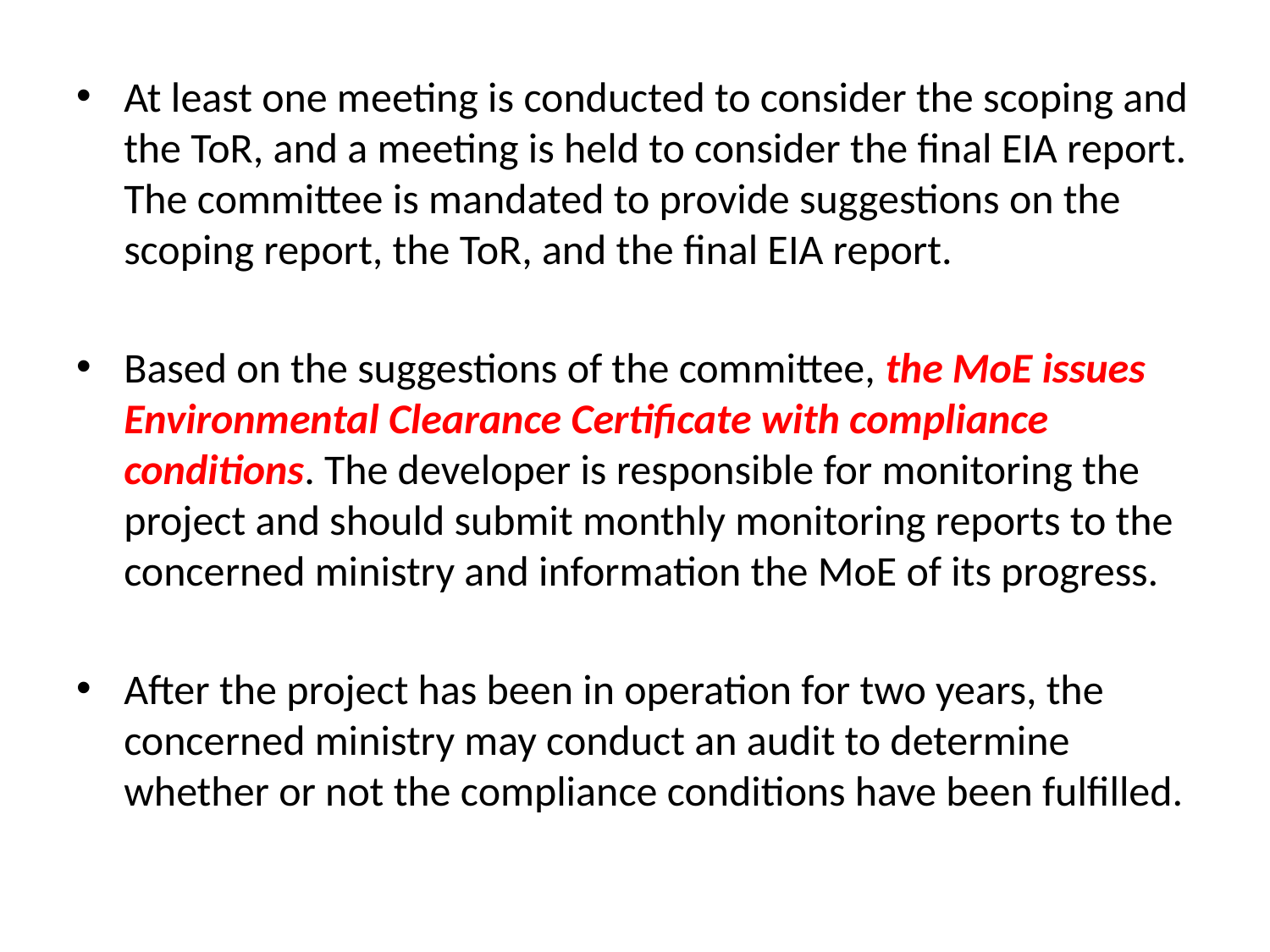

At least one meeting is conducted to consider the scoping and the ToR, and a meeting is held to consider the final EIA report. The committee is mandated to provide suggestions on the scoping report, the ToR, and the final EIA report.

Based on the suggestions of the committee, the MoE issues  Environmental Clearance Certificate with compliance conditions. The developer is responsible for monitoring the project and should submit monthly monitoring reports to the concerned ministry and information the MoE of its progress.

After the project has been in operation for two years, the concerned ministry may conduct an audit to determine whether or not the compliance conditions have been fulfilled.